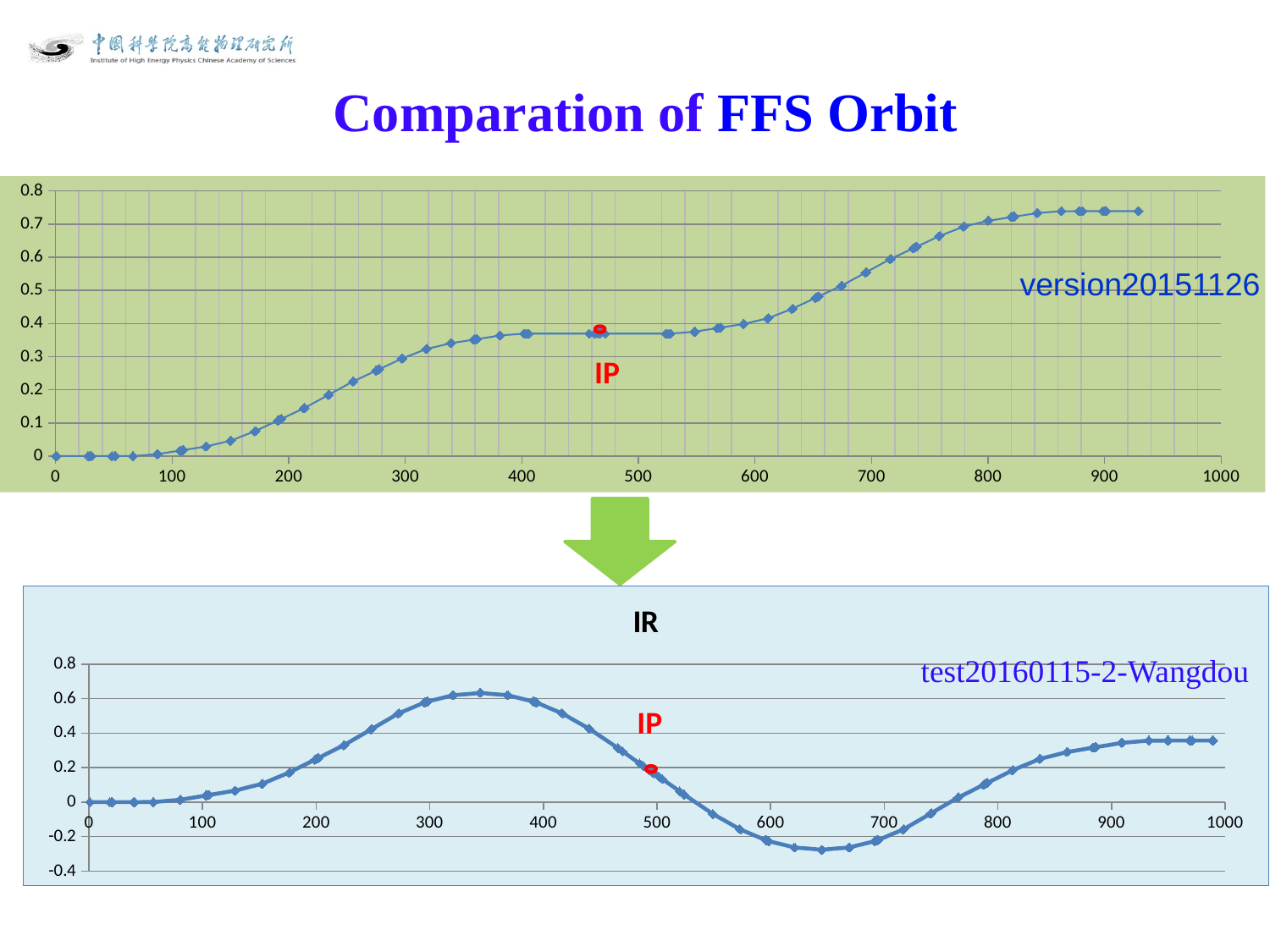

Comparation of FFS Orbit

### Chart

| Category | X(m) |
|---|---|
version20151126

IP

### Chart: IR

| Category | X |
|---|---|
test20160115-2-Wangdou
IP